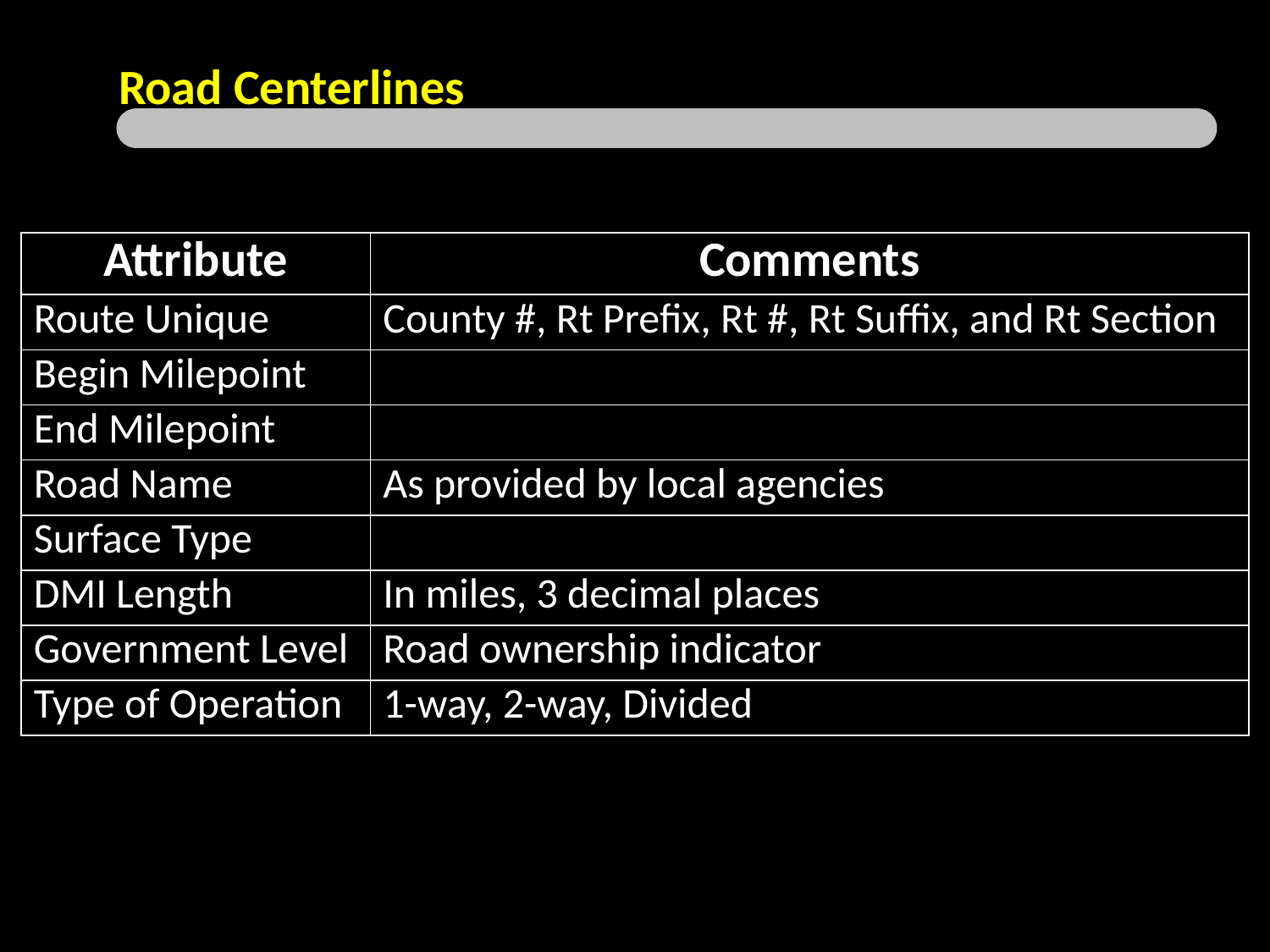

Road Centerlines

| Attribute | Comments |
| --- | --- |
| Route Unique | County #, Rt Prefix, Rt #, Rt Suffix, and Rt Section |
| Begin Milepoint |  |
| End Milepoint |  |
| Road Name | As provided by local agencies |
| Surface Type |  |
| DMI Length | In miles, 3 decimal places |
| Government Level | Road ownership indicator |
| Type of Operation | 1-way, 2-way, Divided |